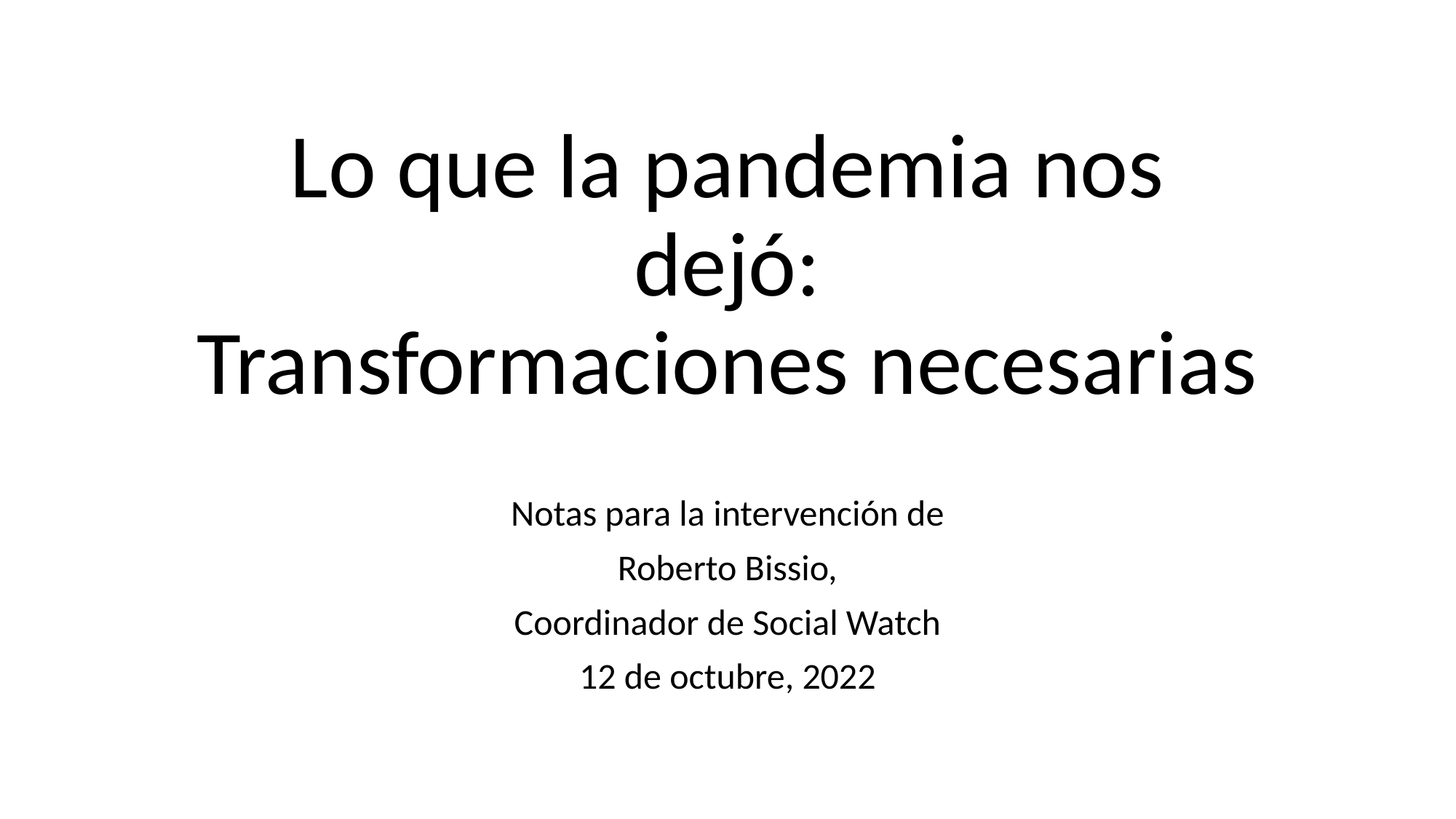

# Lo que la pandemia nos dejó: Transformaciones necesarias

Notas para la intervención de
Roberto Bissio,
Coordinador de Social Watch
12 de octubre, 2022